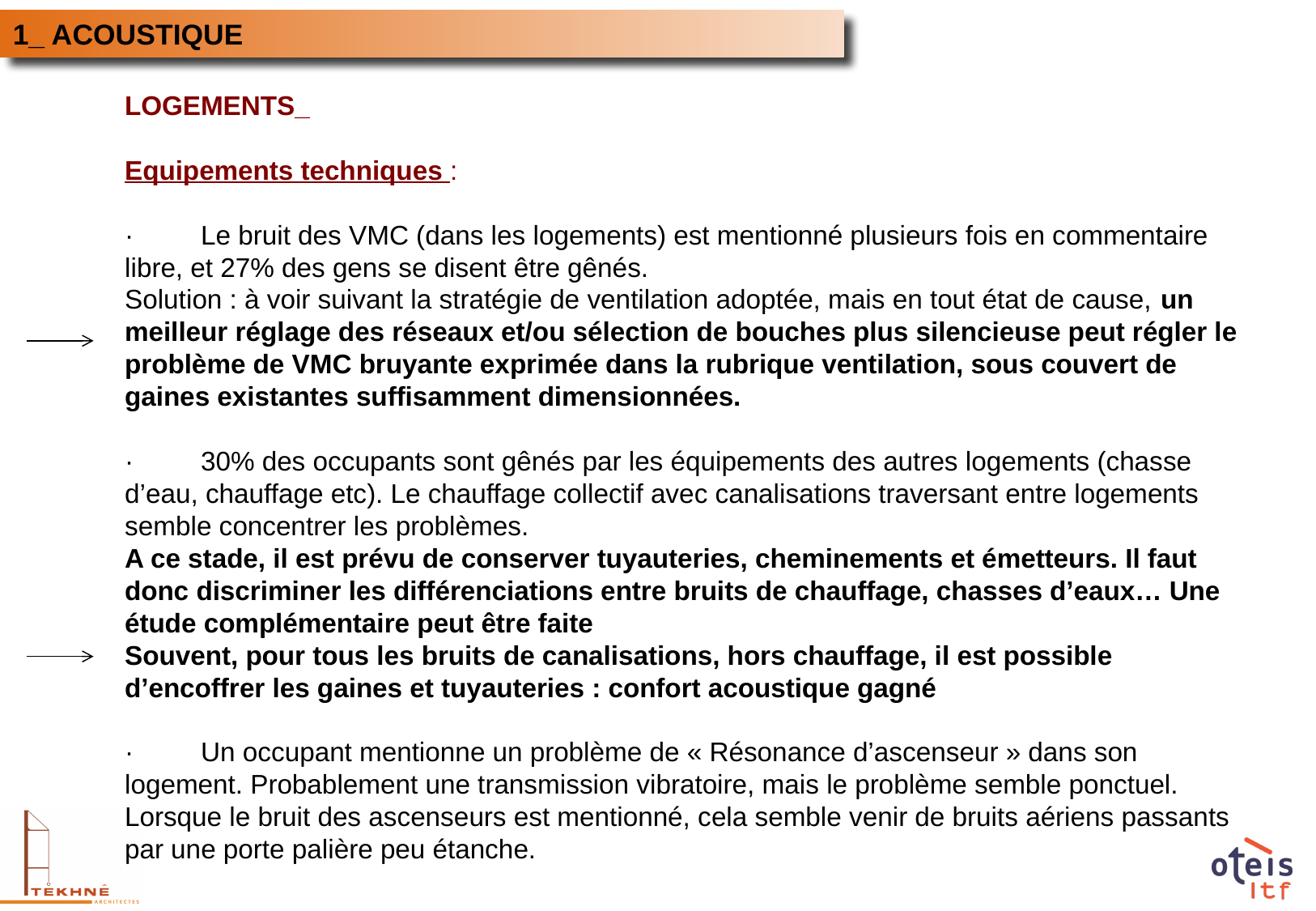

1_ ACOUSTIQUE
LOGEMENTS_

Equipements techniques :

·         Le bruit des VMC (dans les logements) est mentionné plusieurs fois en commentaire libre, et 27% des gens se disent être gênés.
Solution : à voir suivant la stratégie de ventilation adoptée, mais en tout état de cause, un meilleur réglage des réseaux et/ou sélection de bouches plus silencieuse peut régler le problème de VMC bruyante exprimée dans la rubrique ventilation, sous couvert de gaines existantes suffisamment dimensionnées.

·         30% des occupants sont gênés par les équipements des autres logements (chasse d’eau, chauffage etc). Le chauffage collectif avec canalisations traversant entre logements semble concentrer les problèmes.
A ce stade, il est prévu de conserver tuyauteries, cheminements et émetteurs. Il faut donc discriminer les différenciations entre bruits de chauffage, chasses d’eaux… Une étude complémentaire peut être faite
Souvent, pour tous les bruits de canalisations, hors chauffage, il est possible d’encoffrer les gaines et tuyauteries : confort acoustique gagné

·         Un occupant mentionne un problème de « Résonance d’ascenseur » dans son logement. Probablement une transmission vibratoire, mais le problème semble ponctuel.
Lorsque le bruit des ascenseurs est mentionné, cela semble venir de bruits aériens passants par une porte palière peu étanche.